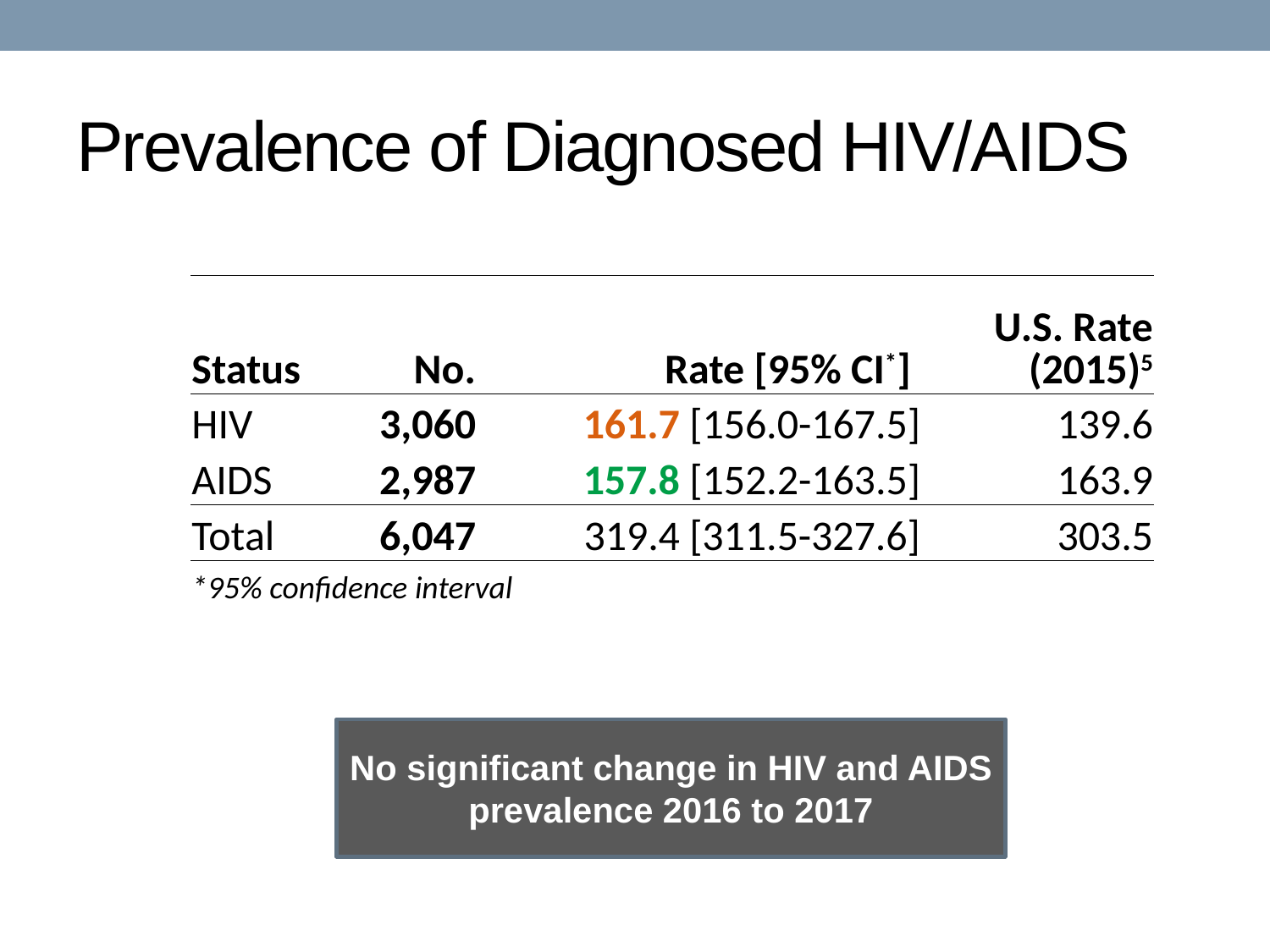

# Prevalence of Diagnosed HIV/AIDS
| Status | No. | Rate [95% CI\*] | U.S. Rate (2015)5 |
| --- | --- | --- | --- |
| HIV | 3,060 | 161.7 [156.0-167.5] | 139.6 |
| AIDS | 2,987 | 157.8 [152.2-163.5] | 163.9 |
| Total | 6,047 | 319.4 [311.5-327.6] | 303.5 |
| \*95% confidence interval |  |  |  |
No significant change in HIV and AIDS prevalence 2016 to 2017